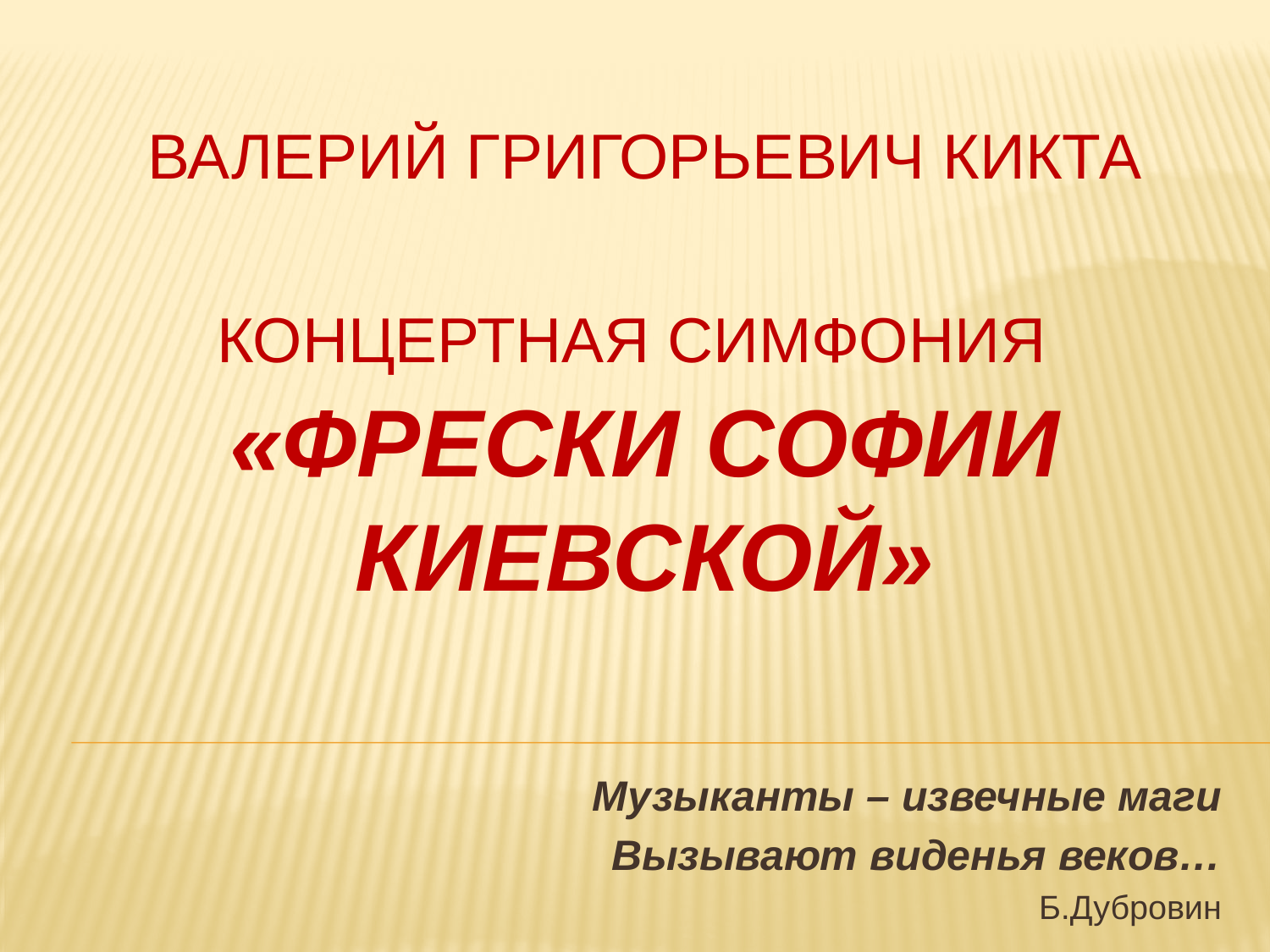

# Валерий Григорьевич Кикта концертная Симфония «Фрески Софии Киевской»
Музыканты – извечные маги
Вызывают виденья веков…
Б.Дубровин